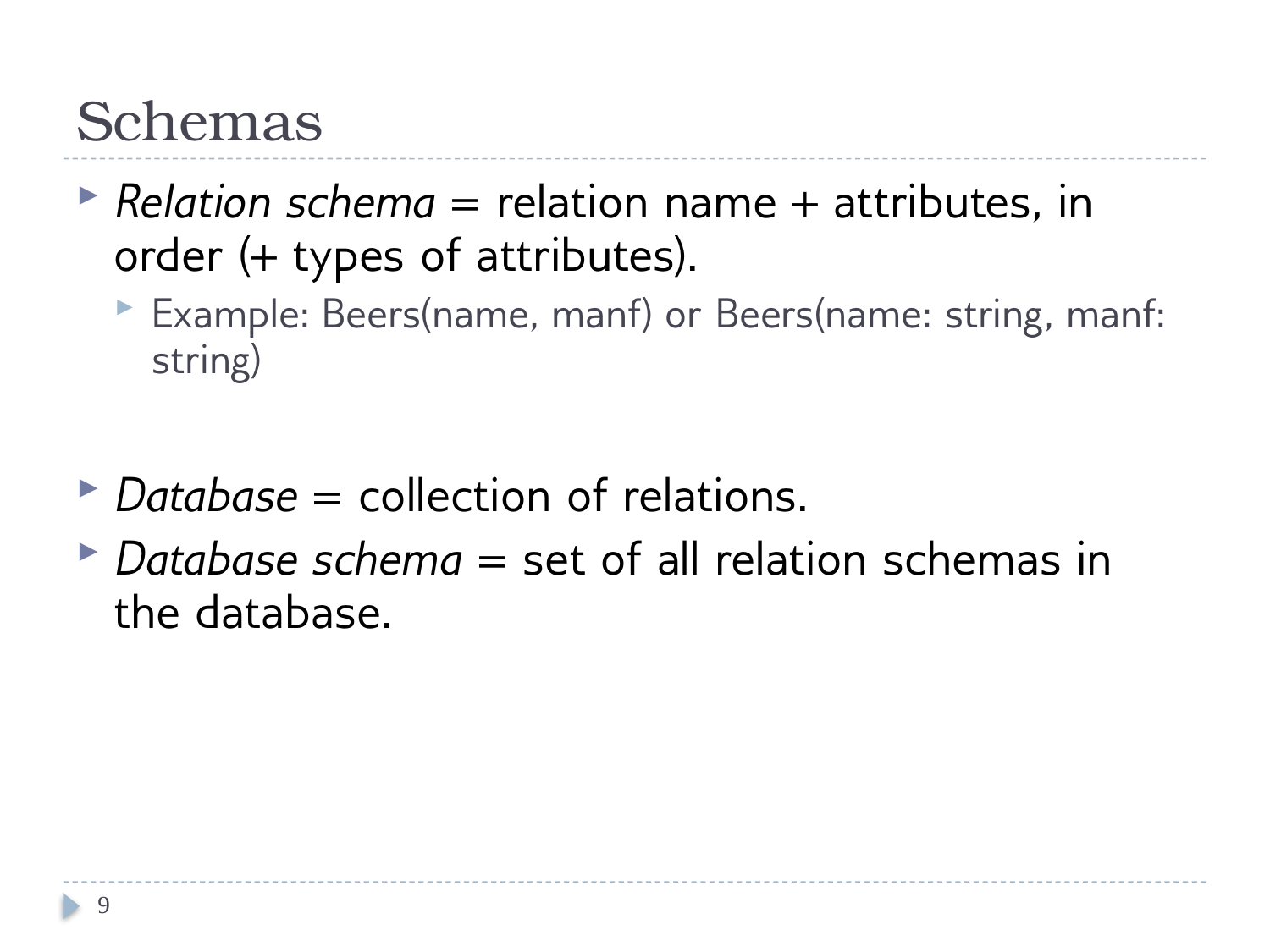

# Schemas
Relation schema = relation name + attributes, in order (+ types of attributes).
Example: Beers(name, manf) or Beers(name: string, manf: string)

Database = collection of relations.
Database schema = set of all relation schemas in the database.
9